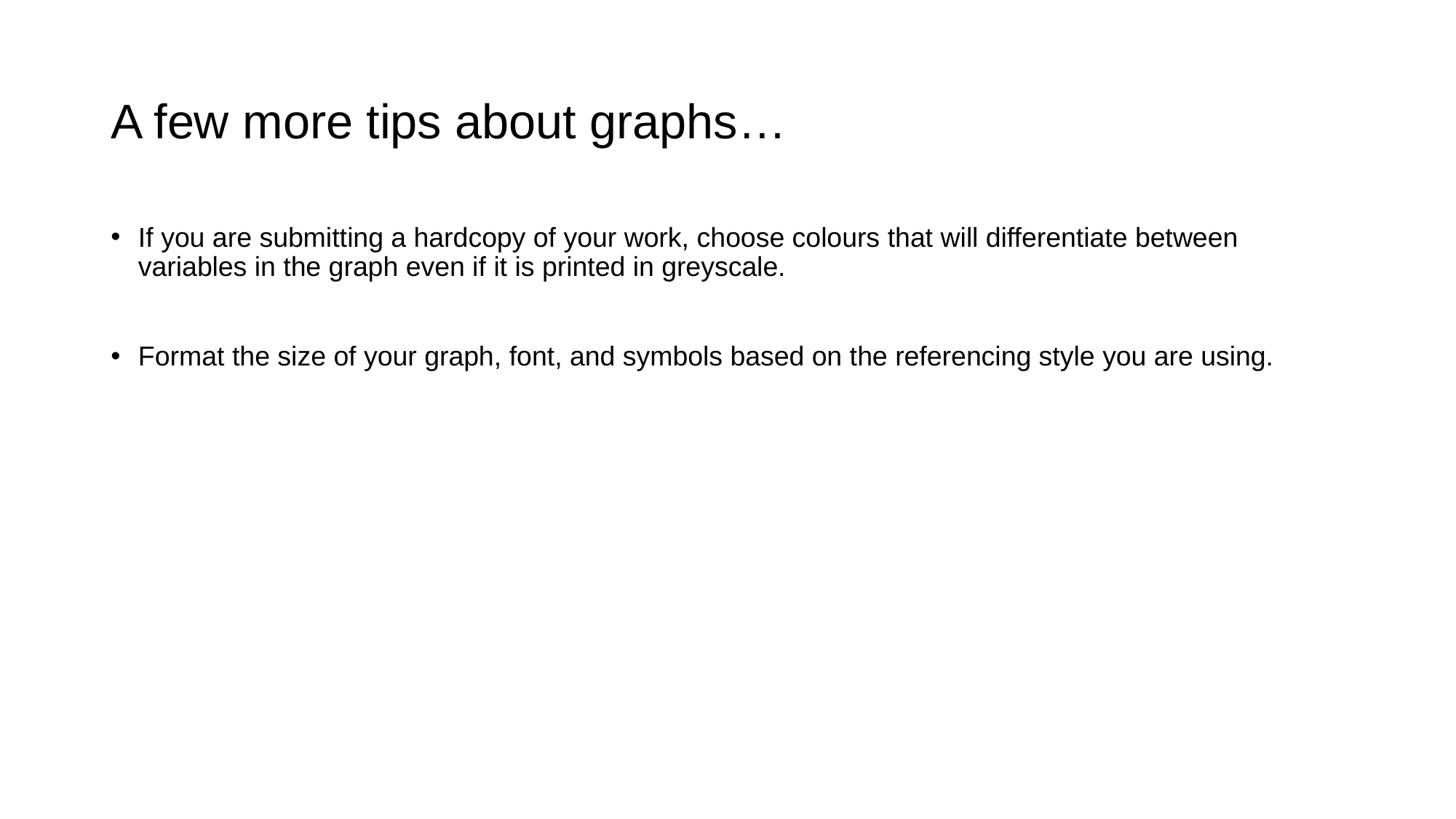

# A few more tips about graphs…
If you are submitting a hardcopy of your work, choose colours that will differentiate between variables in the graph even if it is printed in greyscale.

Format the size of your graph, font, and symbols based on the referencing style you are using.